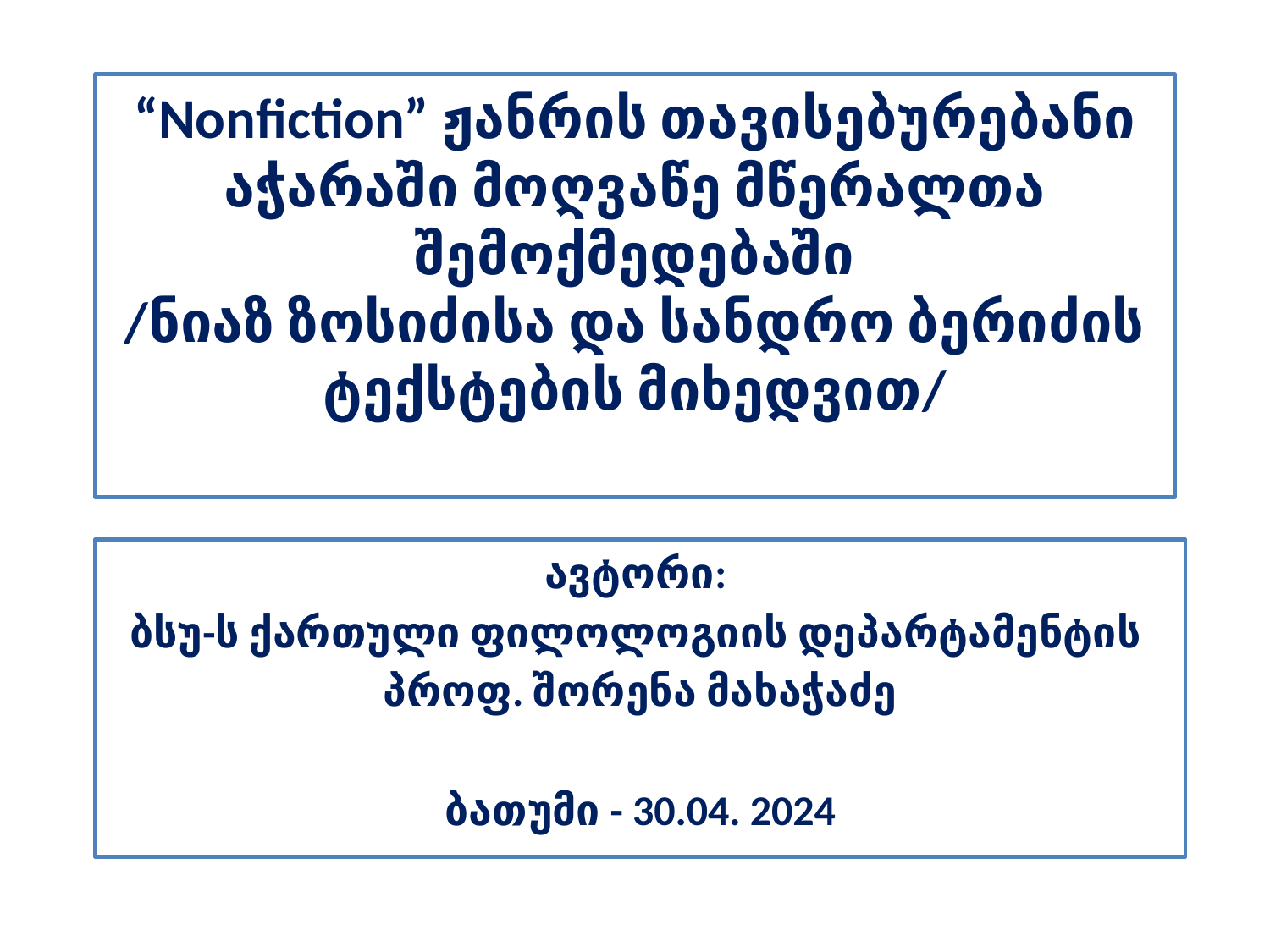

# “Nonfiction” ჟანრის თავისებურებანი აჭარაში მოღვაწე მწერალთა შემოქმედებაში /ნიაზ ზოსიძისა და სანდრო ბერიძის ტექსტების მიხედვით/
ავტორი:
ბსუ-ს ქართული ფილოლოგიის დეპარტამენტის
პროფ. შორენა მახაჭაძე

ბათუმი - 30.04. 2024